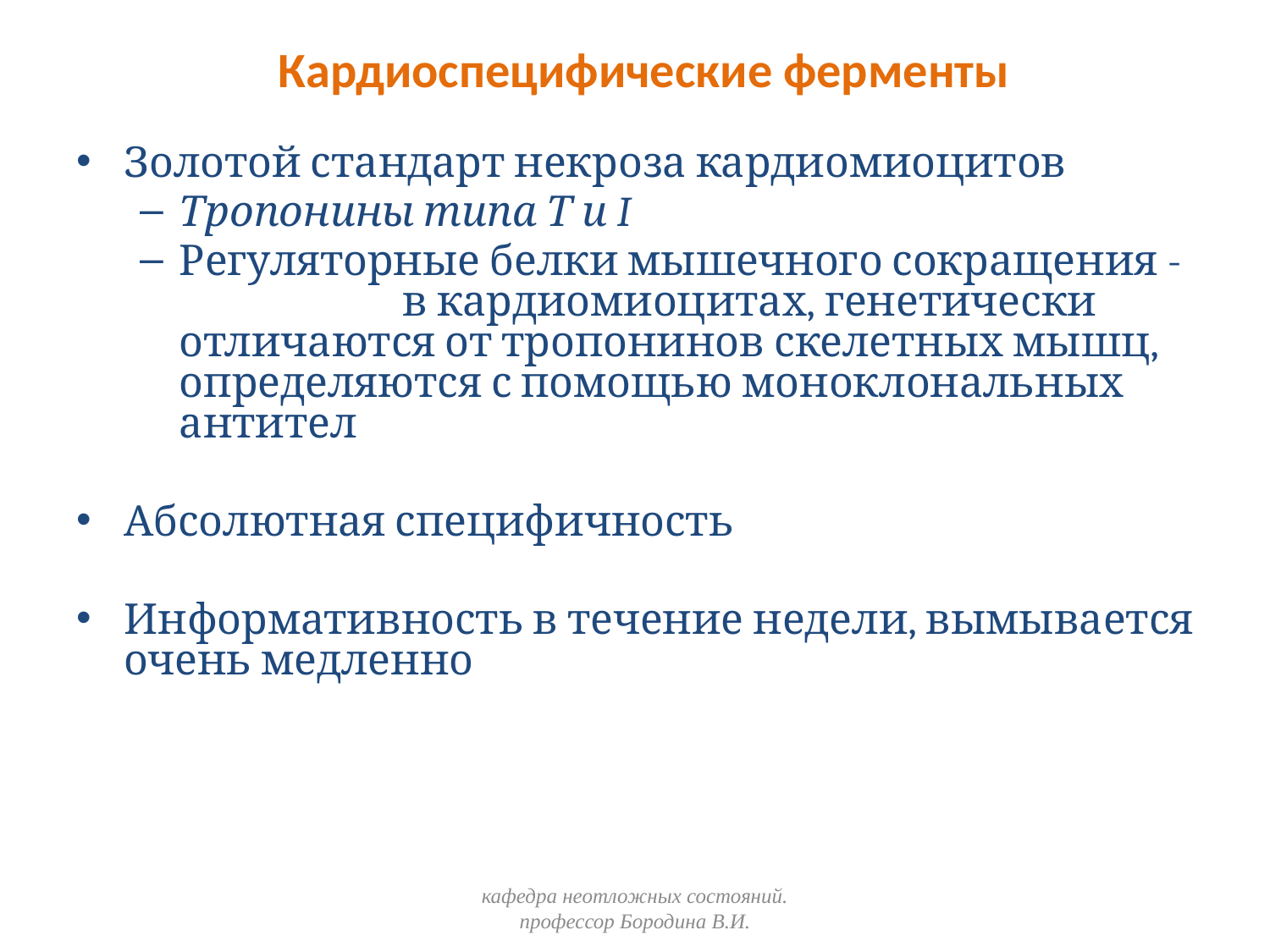

# Кардиоспецифические ферменты
Золотой стандарт некроза кардиомиоцитов
Тропонины типа Т и I
Регуляторные белки мышечного сокращения -                          в кардиомиоцитах, генетически отличаются от тропонинов скелетных мышц, определяются с помощью моноклональных антител

Абсолютная специфичность

Информативность в течение недели, вымывается очень медленно

кафедра неотложных состояний. профессор Бородина В.И.